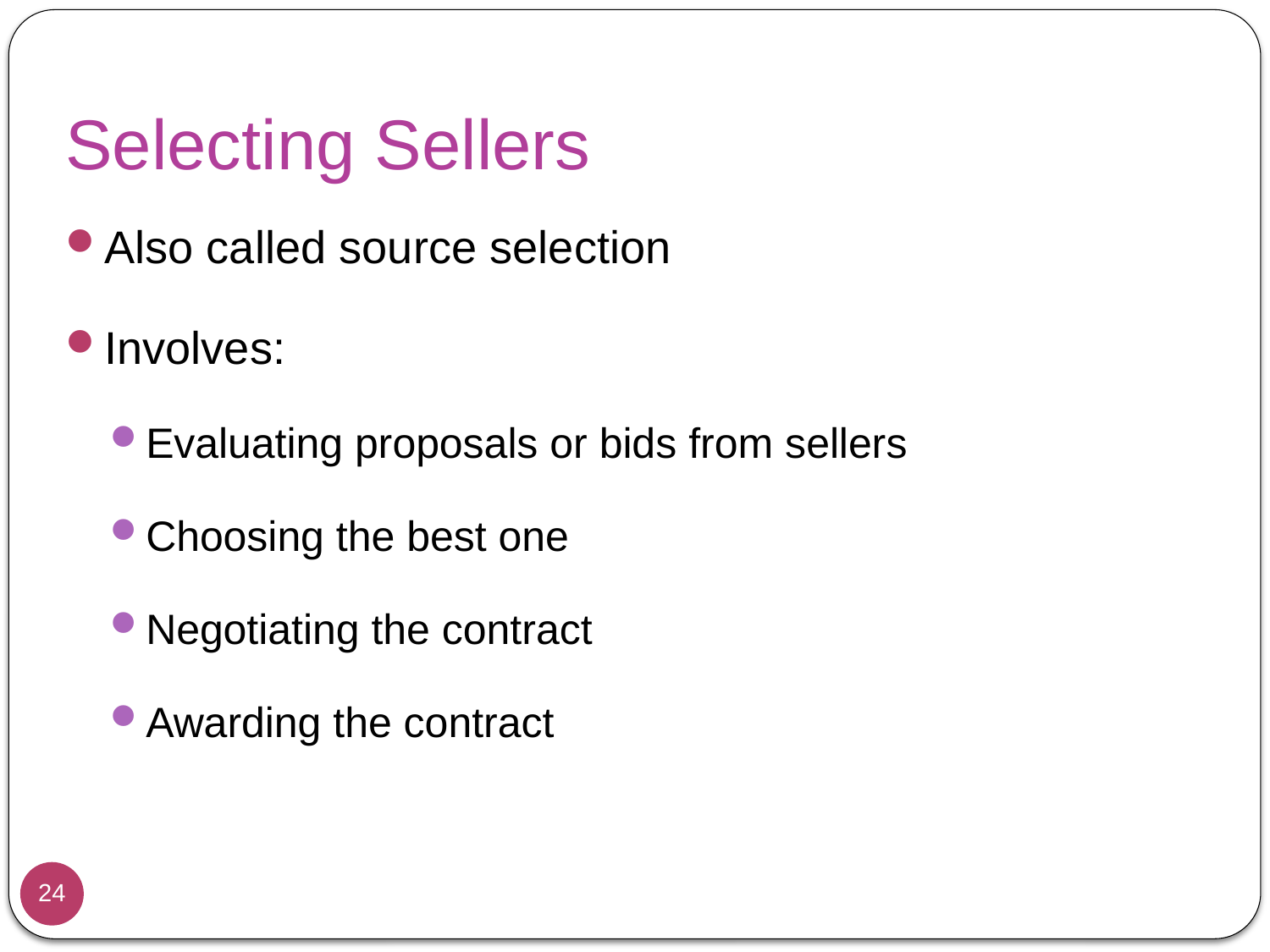

# Selecting Sellers
Also called source selection
Involves:
Evaluating proposals or bids from sellers
Choosing the best one
Negotiating the contract
Awarding the contract
24